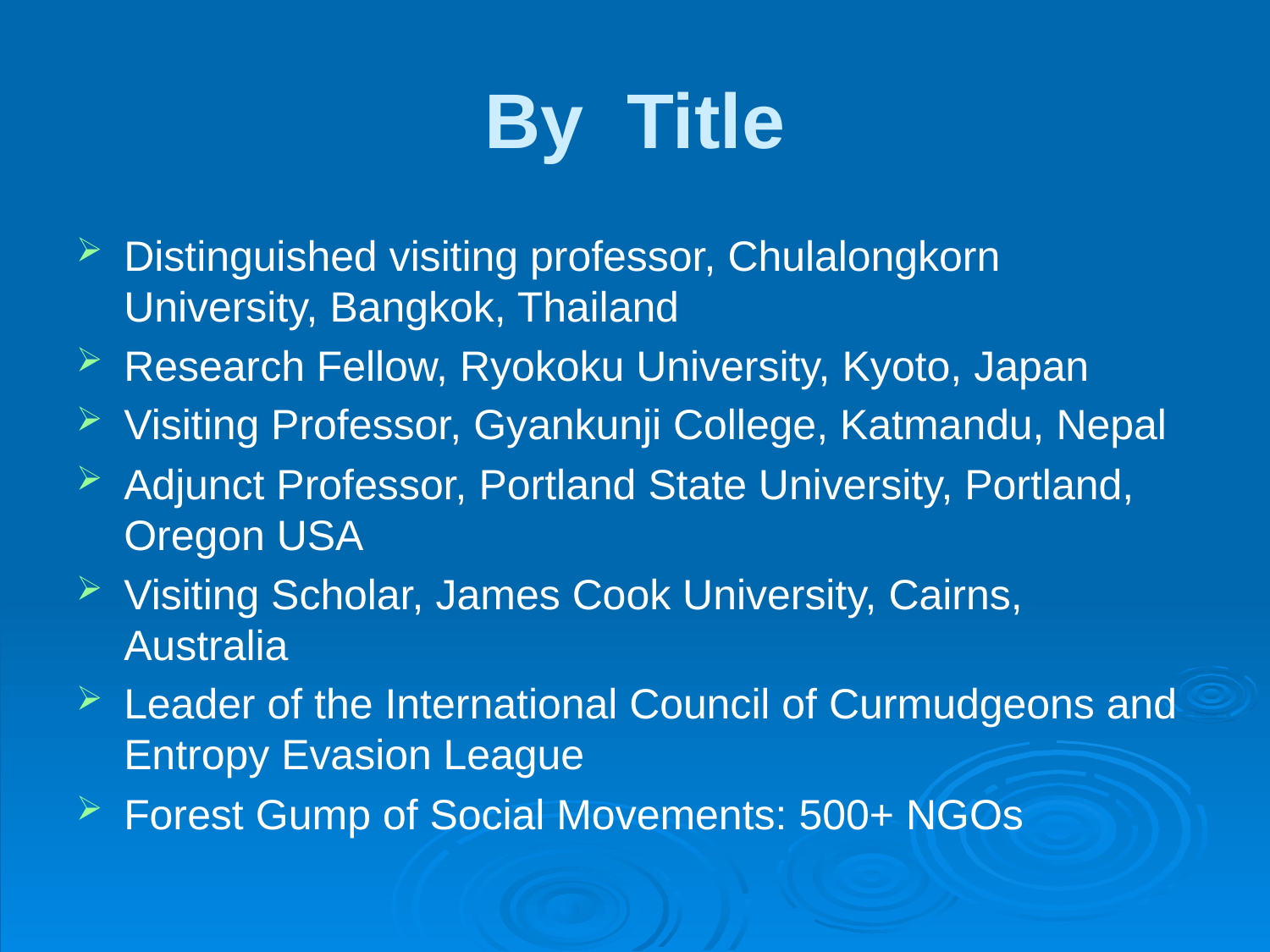

# By  Title
Distinguished visiting professor, Chulalongkorn University, Bangkok, Thailand
Research Fellow, Ryokoku University, Kyoto, Japan
Visiting Professor, Gyankunji College, Katmandu, Nepal
Adjunct Professor, Portland State University, Portland, Oregon USA
Visiting Scholar, James Cook University, Cairns, Australia
Leader of the International Council of Curmudgeons and Entropy Evasion League
Forest Gump of Social Movements: 500+ NGOs